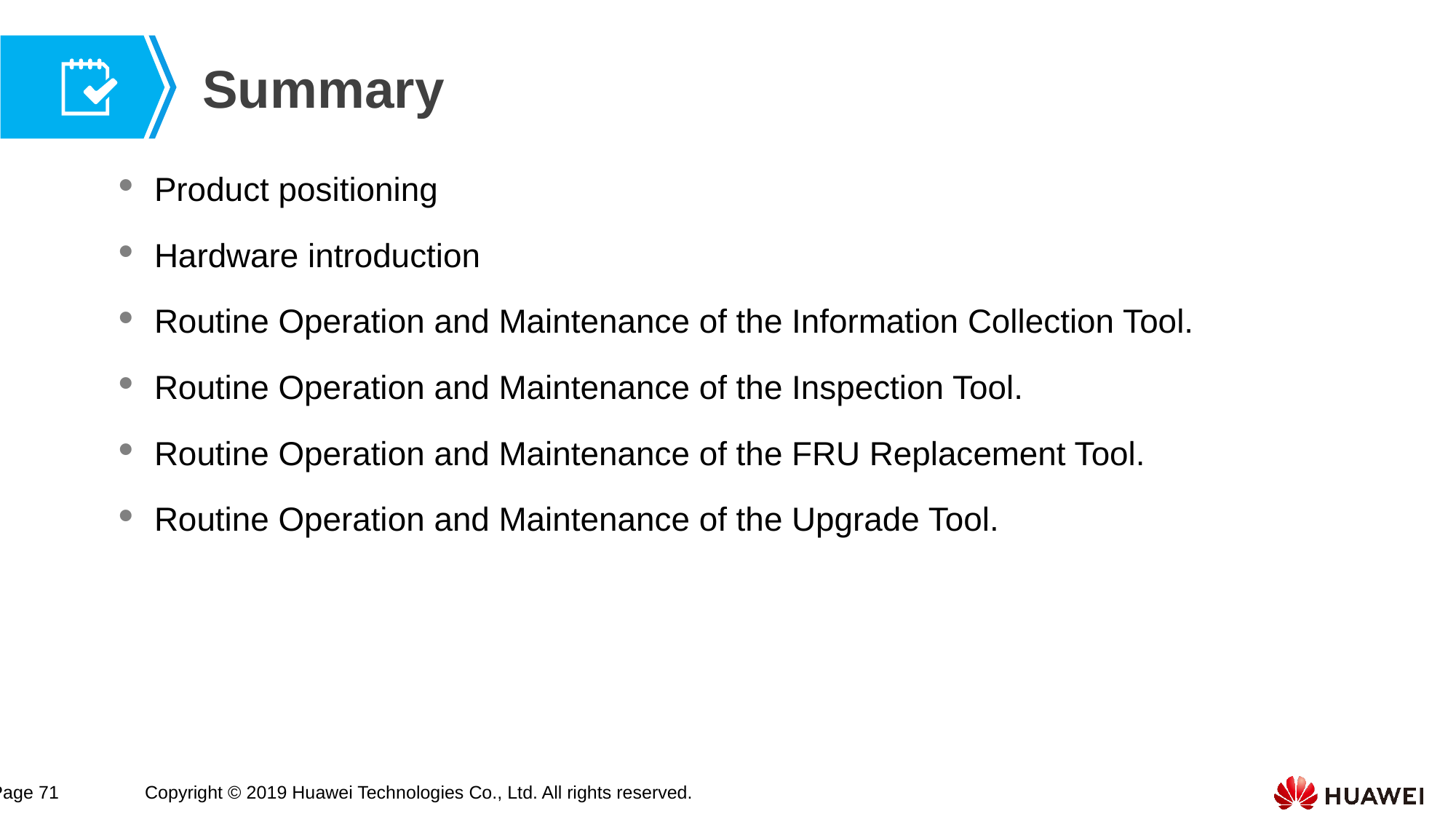

Product positioning
Hardware introduction
Routine Operation and Maintenance of the Information Collection Tool.
Routine Operation and Maintenance of the Inspection Tool.
Routine Operation and Maintenance of the FRU Replacement Tool.
Routine Operation and Maintenance of the Upgrade Tool.